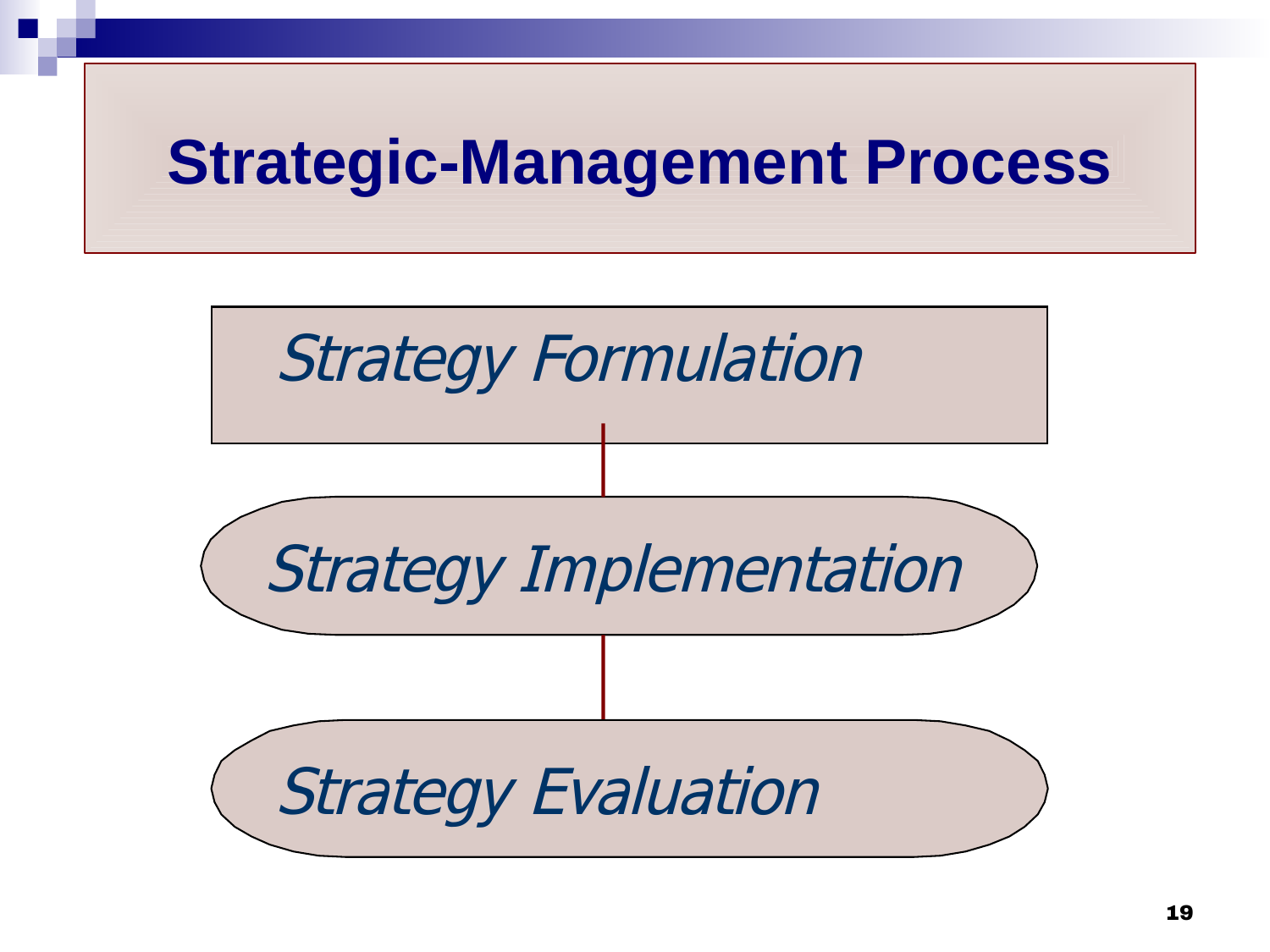

# Strategic-Management Process

Strategy Formulation

Strategy Implementation

Strategy Evaluation
19